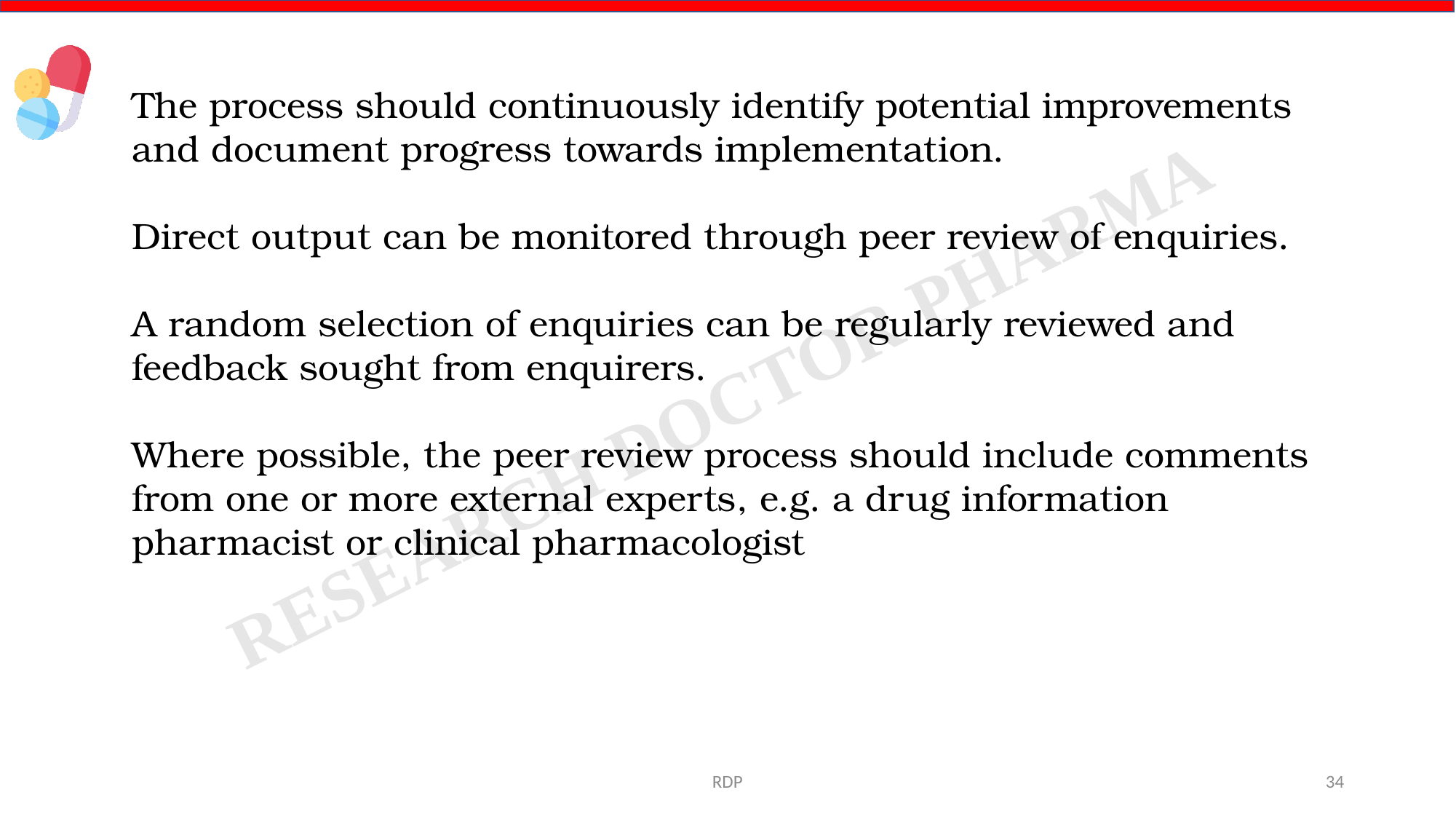

The process should continuously identify potential improvements and document progress towards implementation.

Direct output can be monitored through peer review of enquiries.

A random selection of enquiries can be regularly reviewed and feedback sought from enquirers.

Where possible, the peer review process should include comments from one or more external experts, e.g. a drug information pharmacist or clinical pharmacologist
RDP
34